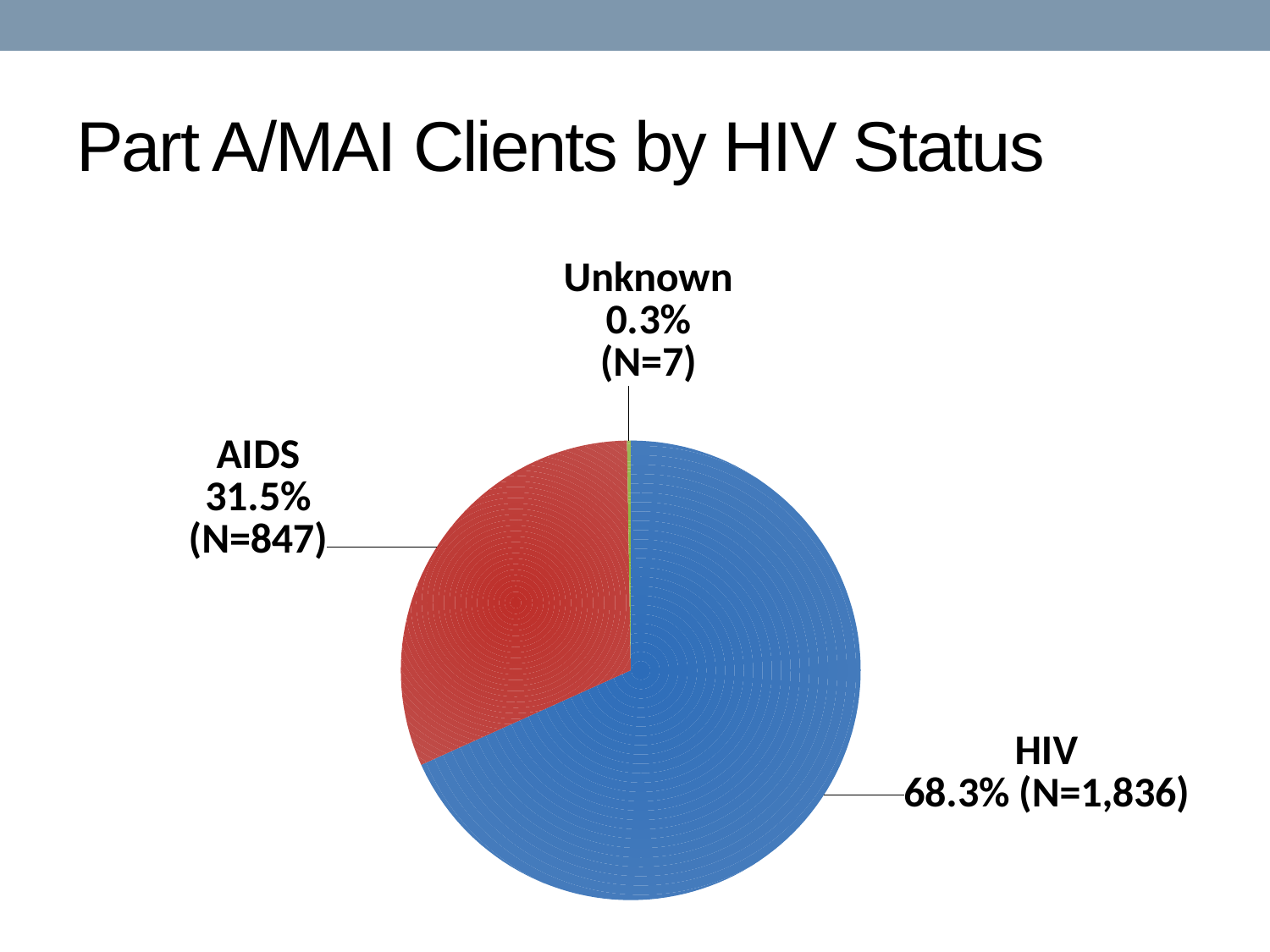

# Part A/MAI Clients by HIV Status

### Chart

| Category |  |
|---|---|
| HIV | 0.6825278810408922 |
| AIDS | 0.3148698884758364 |
| Unknown | 0.0026022304832713753 |